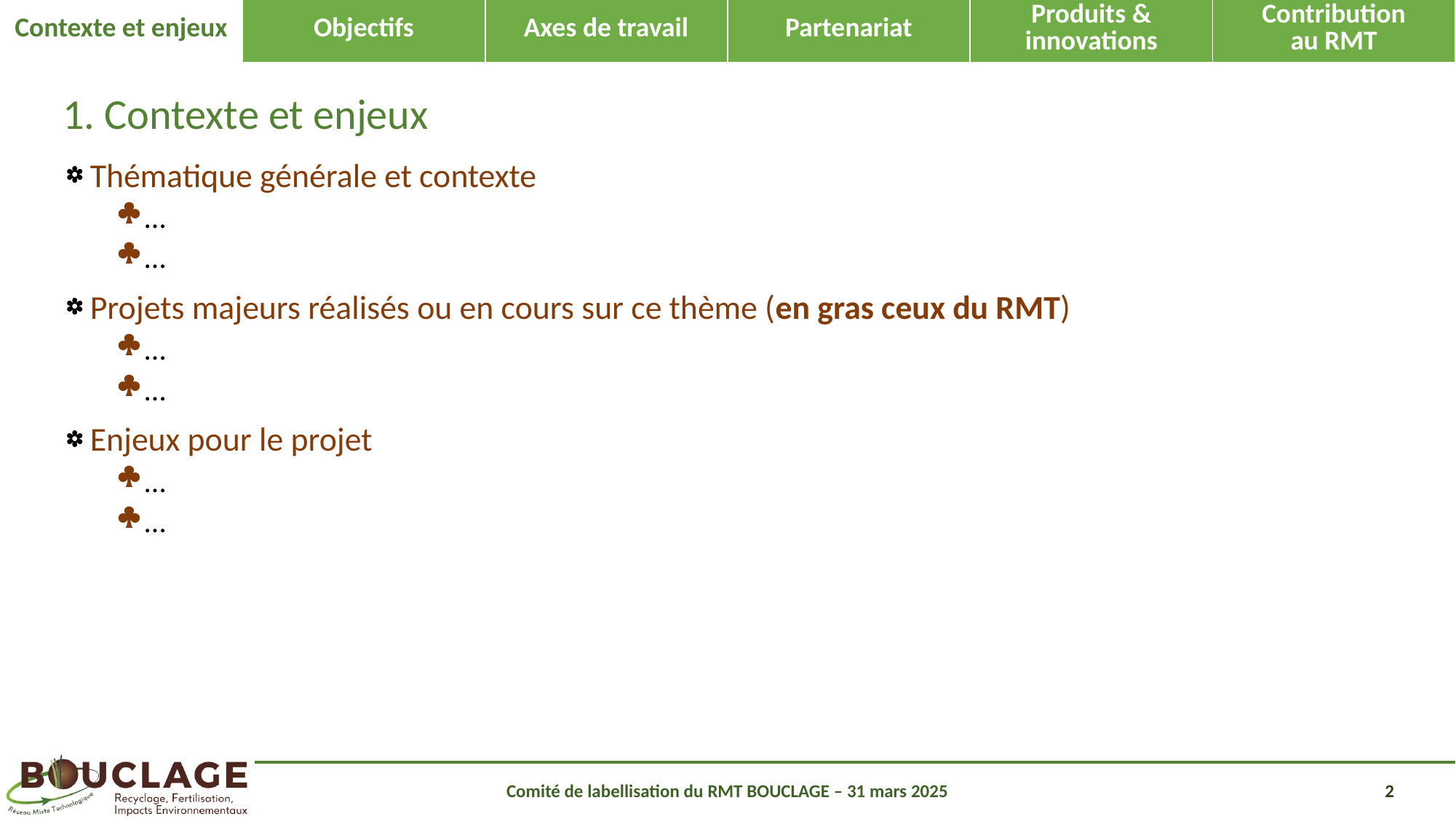

| Contexte et enjeux | Objectifs | Axes de travail | Partenariat | Produits & innovations | Contribution au RMT |
| --- | --- | --- | --- | --- | --- |
# 1. Contexte et enjeux
Thématique générale et contexte
…
…
Projets majeurs réalisés ou en cours sur ce thème (en gras ceux du RMT)
…
…
Enjeux pour le projet
…
…
Comité de labellisation du RMT BOUCLAGE – 31 mars 2025
2